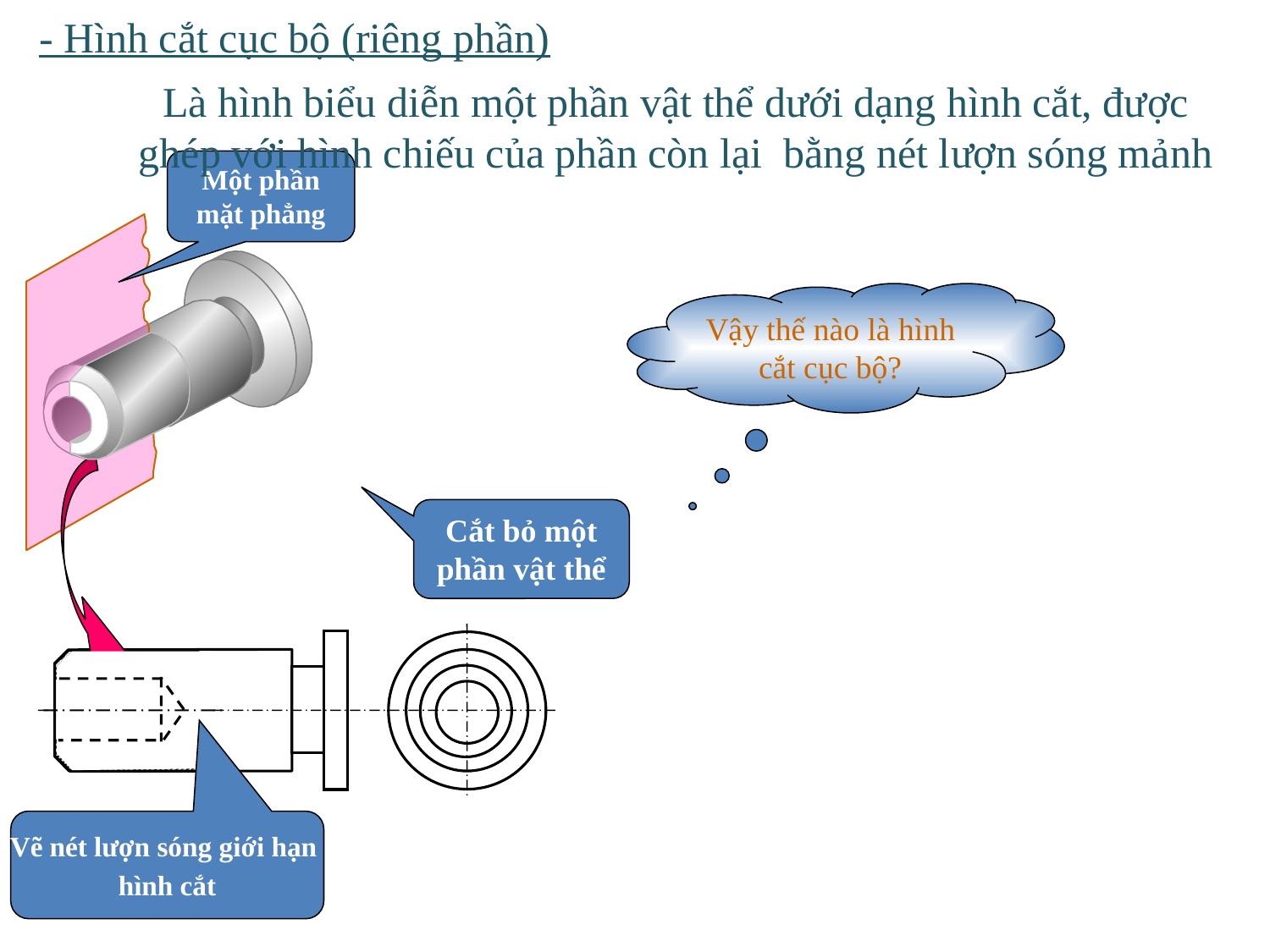

- Hình cắt cục bộ (riêng phần)
Là hình biểu diễn một phần vật thể dưới dạng hình cắt, được ghép với hình chiếu của phần còn lại  bằng nét lượn sóng mảnh
Một phần mặt phẳng

Vậy thế nào là hình cắt cục bộ?

Cắt bỏ một phần vật thể

Vẽ nét lượn sóng giới hạn
hình cắt